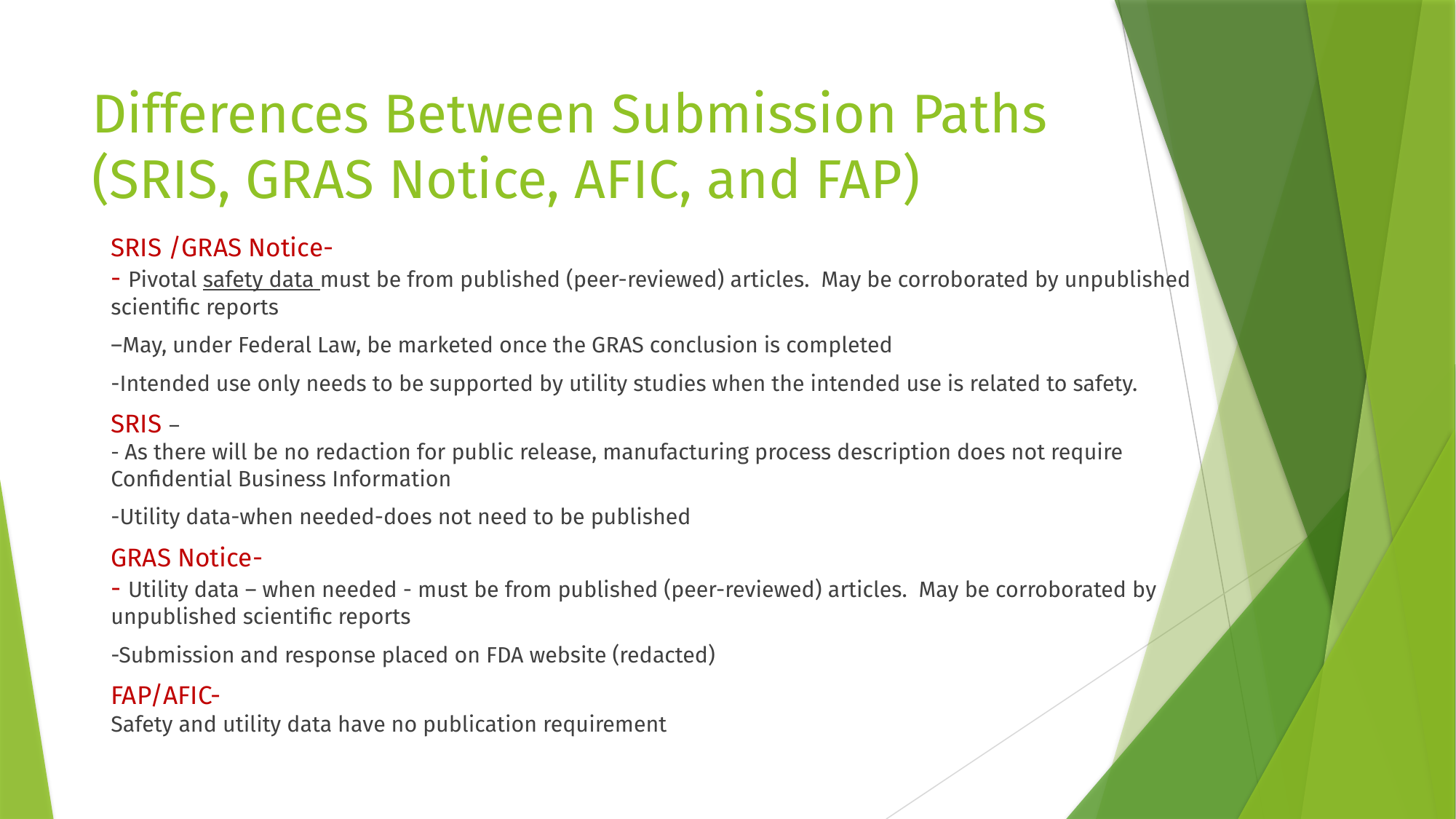

# Differences Between Submission Paths (SRIS, GRAS Notice, AFIC, and FAP)
SRIS /GRAS Notice-
- Pivotal safety data must be from published (peer-reviewed) articles.  May be corroborated by unpublished scientific reports
–May, under Federal Law, be marketed once the GRAS conclusion is completed
-Intended use only needs to be supported by utility studies when the intended use is related to safety.
SRIS –
- As there will be no redaction for public release, manufacturing process description does not require Confidential Business Information
-Utility data-when needed-does not need to be published
GRAS Notice-
- Utility data – when needed - must be from published (peer-reviewed) articles.  May be corroborated by unpublished scientific reports
-Submission and response placed on FDA website (redacted)
FAP/AFIC-
Safety and utility data have no publication requirement